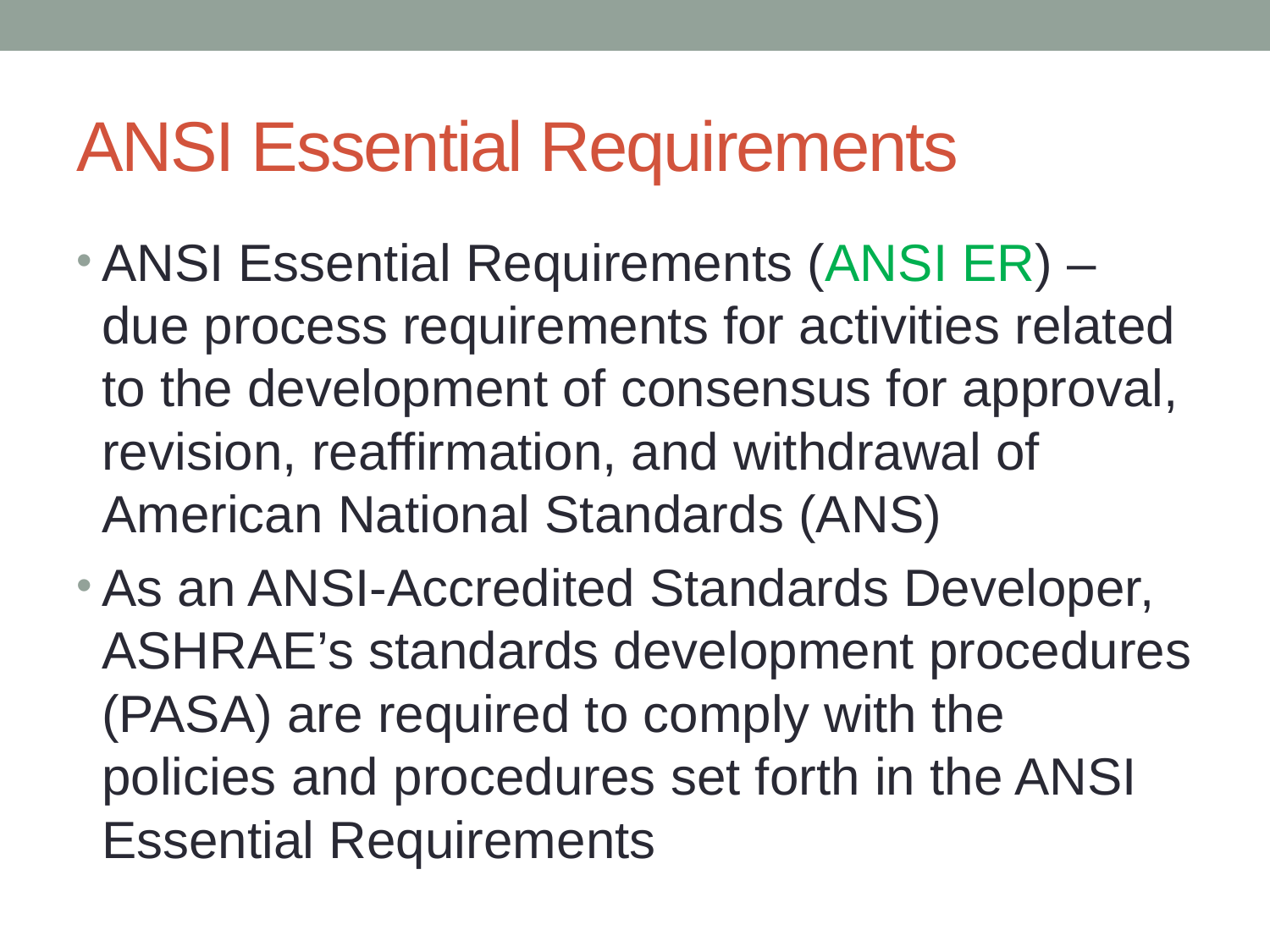

9
# ANSI Essential Requirements
ANSI Essential Requirements (ANSI ER) – due process requirements for activities related to the development of consensus for approval, revision, reaffirmation, and withdrawal of American National Standards (ANS)
As an ANSI-Accredited Standards Developer, ASHRAE’s standards development procedures (PASA) are required to comply with the policies and procedures set forth in the ANSI Essential Requirements